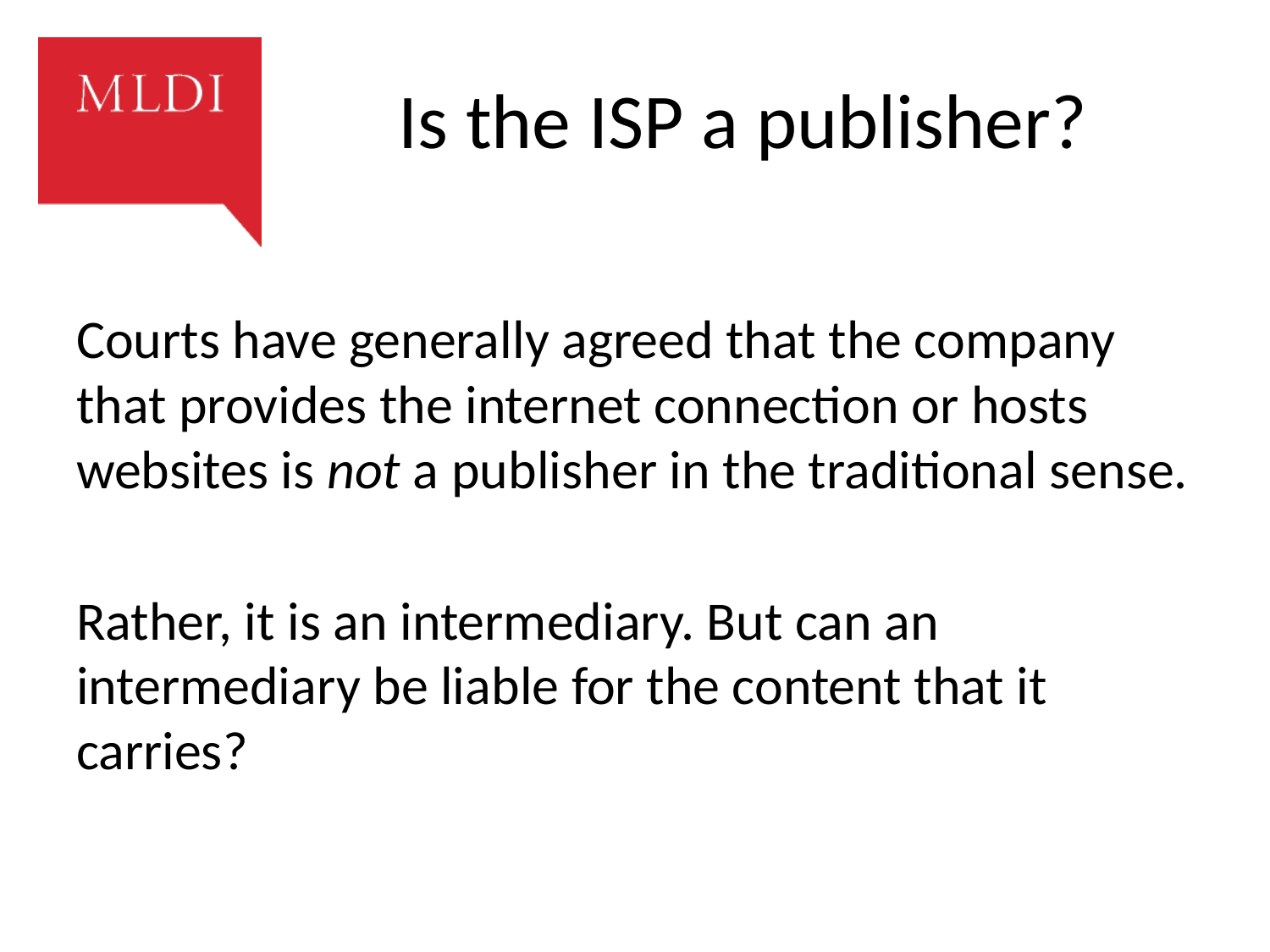

# Is the ISP a publisher?

Courts have generally agreed that the company that provides the internet connection or hosts websites is not a publisher in the traditional sense.

Rather, it is an intermediary. But can an intermediary be liable for the content that it carries?